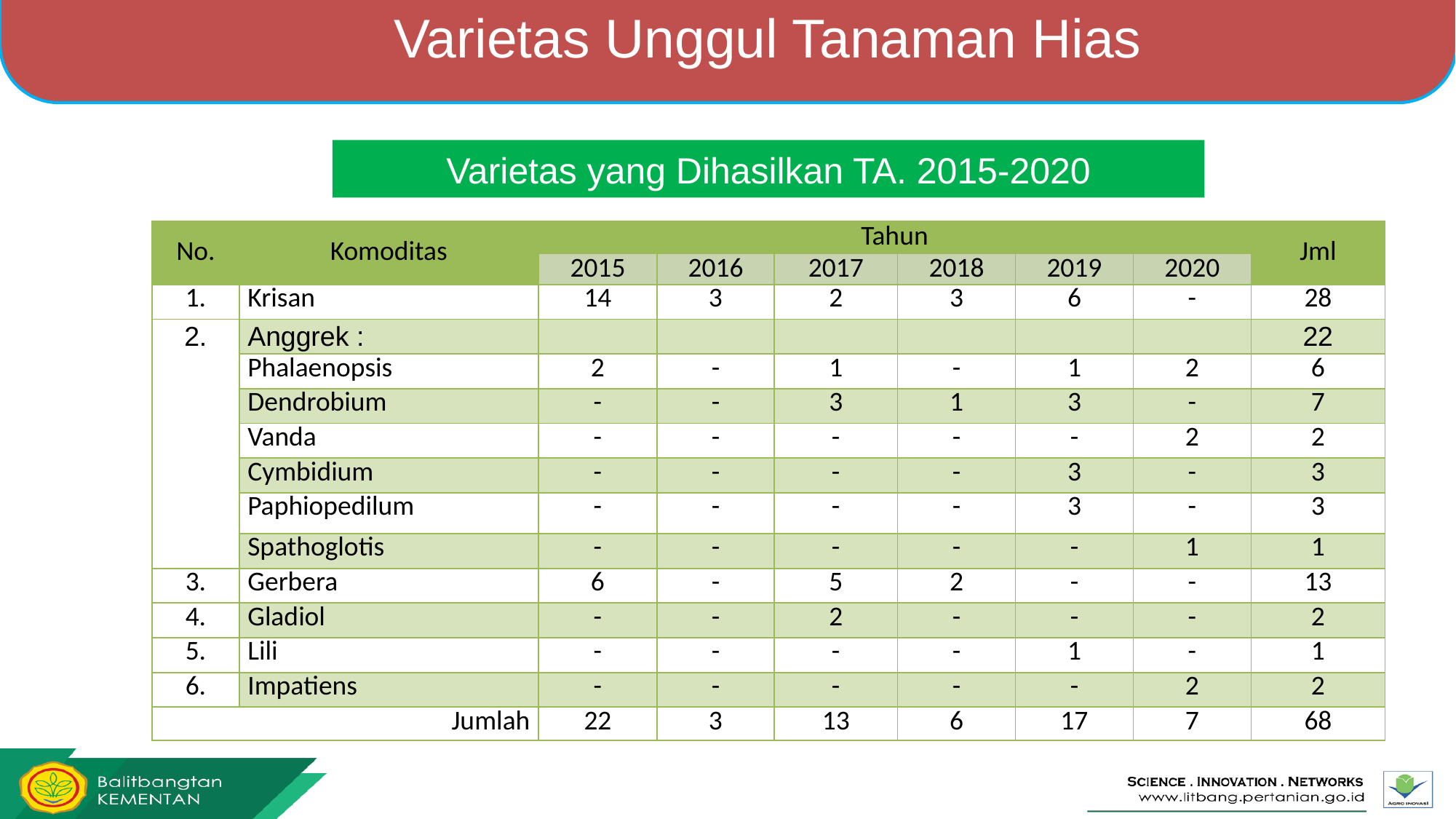

Varietas Unggul Tanaman Hias
Varietas yang Dihasilkan TA. 2015-2020
| No. | Komoditas | Tahun |  |  |  |  |  | Jml |
| --- | --- | --- | --- | --- | --- | --- | --- | --- |
|  |  | 2015 | 2016 | 2017 | 2018 | 2019 | 2020 |  |
| 1. | Krisan | 14 | 3 | 2 | 3 | 6 | - | 28 |
| 2. | Anggrek : |  |  |  |  |  |  | 22 |
|  | Phalaenopsis | 2 | - | 1 | - | 1 | 2 | 6 |
|  | Dendrobium | - | - | 3 | 1 | 3 | - | 7 |
|  | Vanda | - | - | - | - | - | 2 | 2 |
|  | Cymbidium | - | - | - | - | 3 | - | 3 |
|  | Paphiopedilum | - | - | - | - | 3 | - | 3 |
|  | Spathoglotis | - | - | - | - | - | 1 | 1 |
| 3. | Gerbera | 6 | - | 5 | 2 | - | - | 13 |
| 4. | Gladiol | - | - | 2 | - | - | - | 2 |
| 5. | Lili | - | - | - | - | 1 | - | 1 |
| 6. | Impatiens | - | - | - | - | - | 2 | 2 |
| Jumlah |  | 22 | 3 | 13 | 6 | 17 | 7 | 68 |